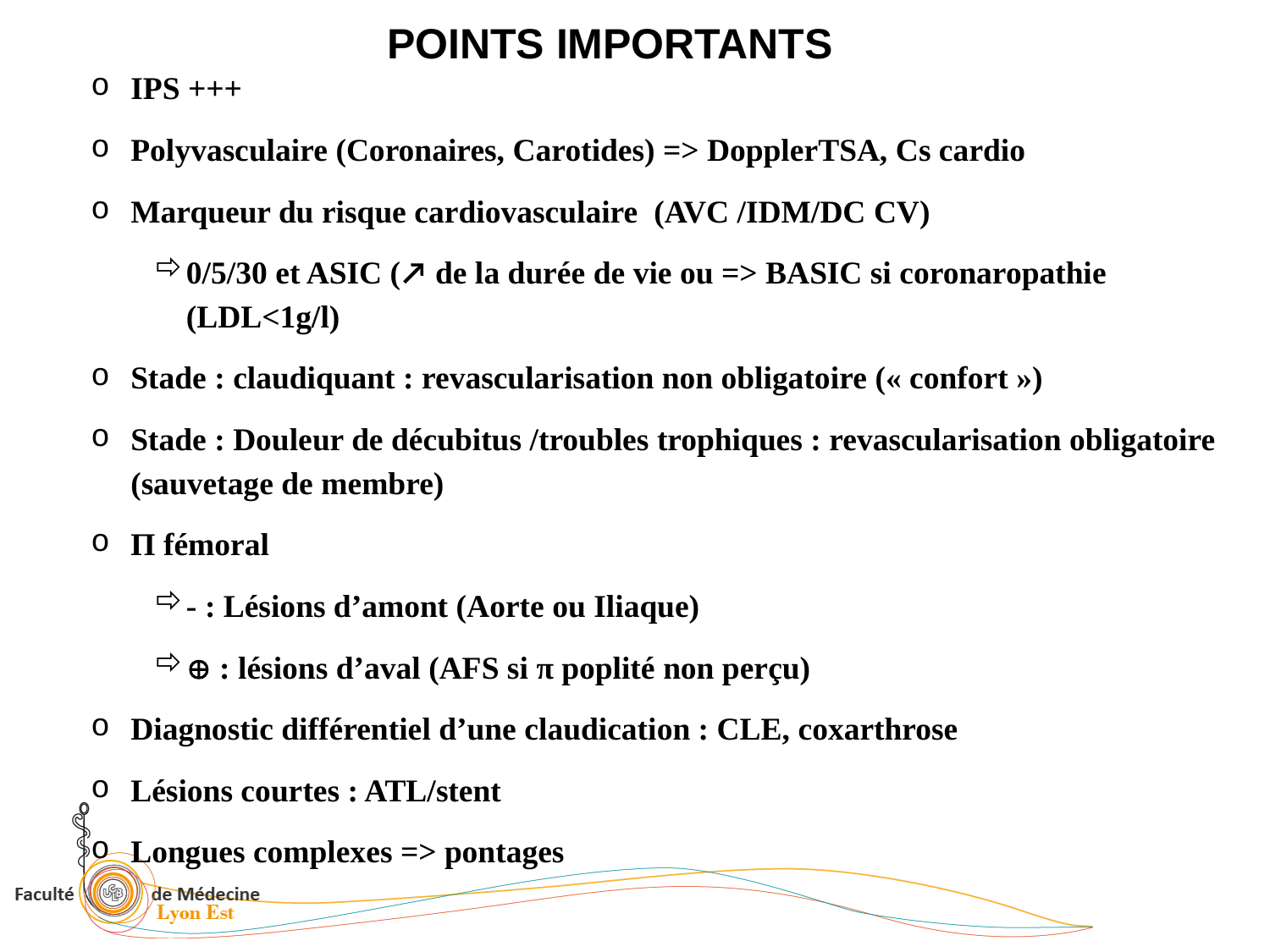

POINTS IMPORTANTS
IPS +++
Polyvasculaire (Coronaires, Carotides) => DopplerTSA, Cs cardio
Marqueur du risque cardiovasculaire  (AVC /IDM/DC CV)
0/5/30 et ASIC (↗ de la durée de vie ou => BASIC si coronaropathie (LDL<1g/l)
Stade : claudiquant : revascularisation non obligatoire (« confort »)
Stade : Douleur de décubitus /troubles trophiques : revascularisation obligatoire (sauvetage de membre)
Π fémoral
- : Lésions d’amont (Aorte ou Iliaque)
⊕ : lésions d’aval (AFS si π poplité non perçu)
Diagnostic différentiel d’une claudication : CLE, coxarthrose
Lésions courtes : ATL/stent
Longues complexes => pontages